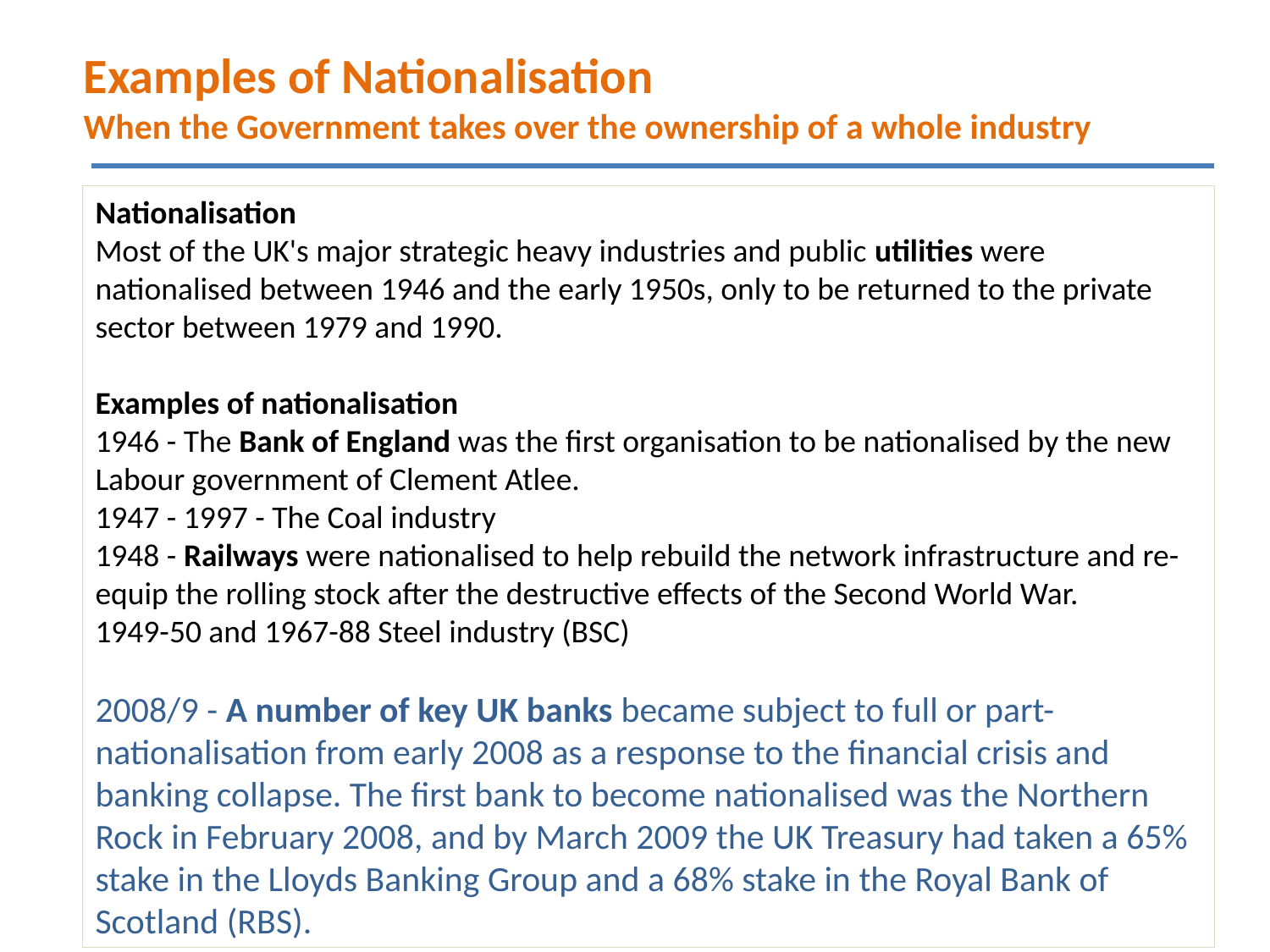

Examples of Nationalisation
When the Government takes over the ownership of a whole industry

Nationalisation
Most of the UK's major strategic heavy industries and public utilities were nationalised between 1946 and the early 1950s, only to be returned to the private sector between 1979 and 1990.

Examples of nationalisation
1946 - The Bank of England was the first organisation to be nationalised by the new Labour government of Clement Atlee.
1947 - 1997 - The Coal industry
1948 - Railways were nationalised to help rebuild the network infrastructure and re-equip the rolling stock after the destructive effects of the Second World War.
1949-50 and 1967-88 Steel industry (BSC)

2008/9 - A number of key UK banks became subject to full or part-nationalisation from early 2008 as a response to the financial crisis and banking collapse. The first bank to become nationalised was the Northern Rock in February 2008, and by March 2009 the UK Treasury had taken a 65% stake in the Lloyds Banking Group and a 68% stake in the Royal Bank of Scotland (RBS).